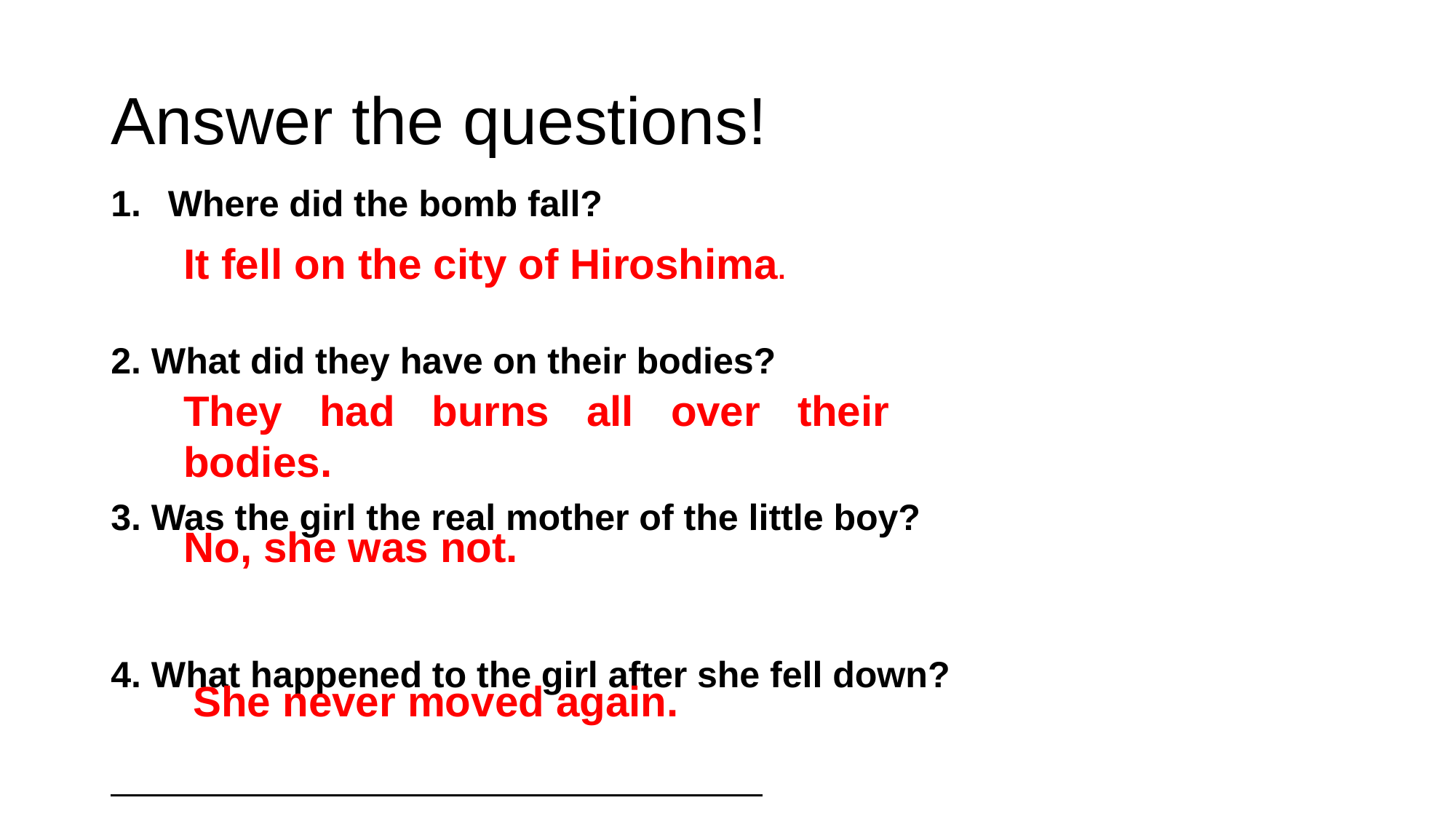

# Answer the questions!
Where did the bomb fall?

2. What did they have on their bodies?

3. Was the girl the real mother of the little boy?

4. What happened to the girl after she fell down?

It fell on the city of Hiroshima.
They had burns all over their bodies.
No, she was not.
She never moved again.